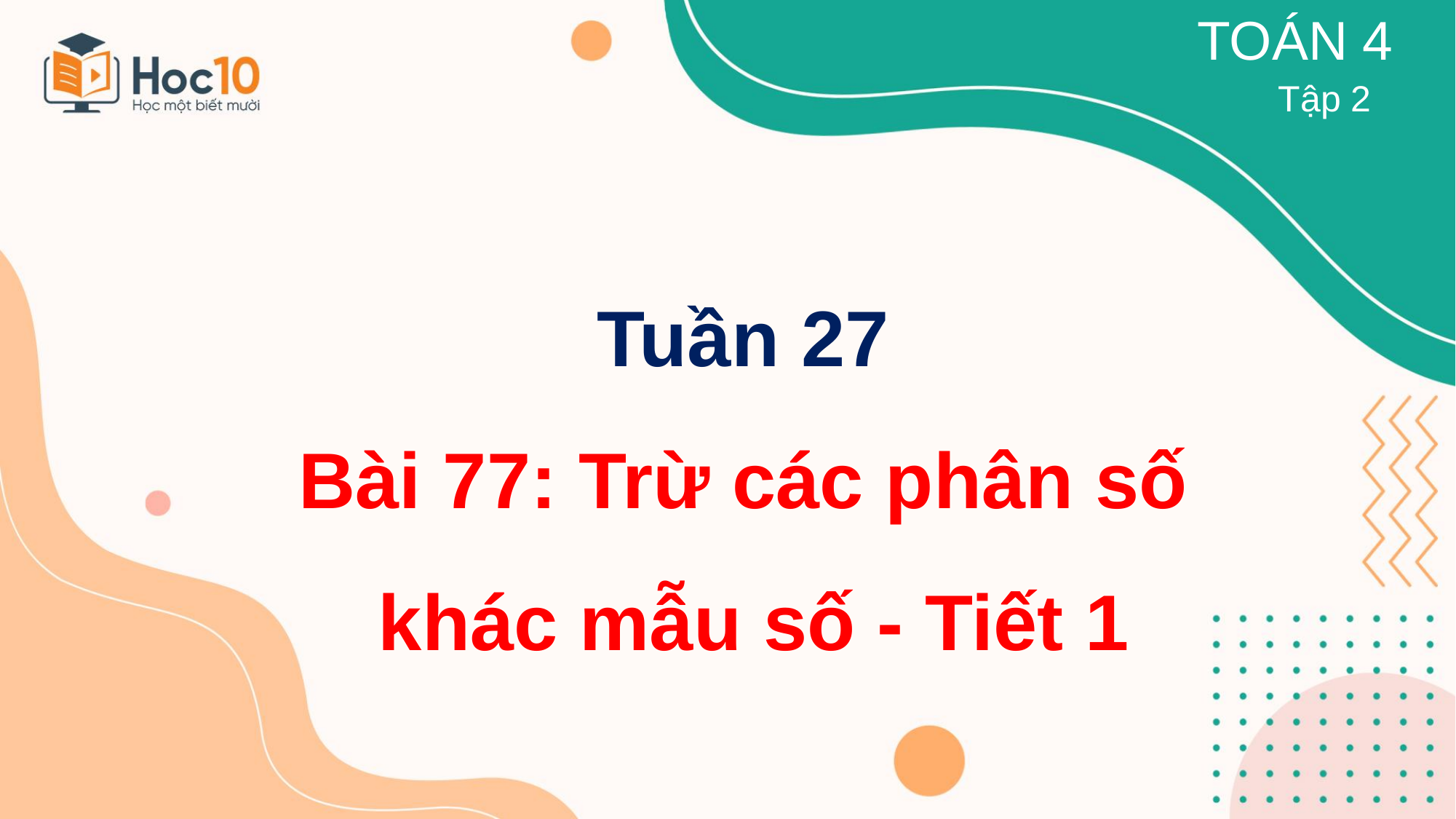

TOÁN 4
Tập 2
Tuần 27
Bài 77: Trừ các phân số
 khác mẫu số - Tiết 1